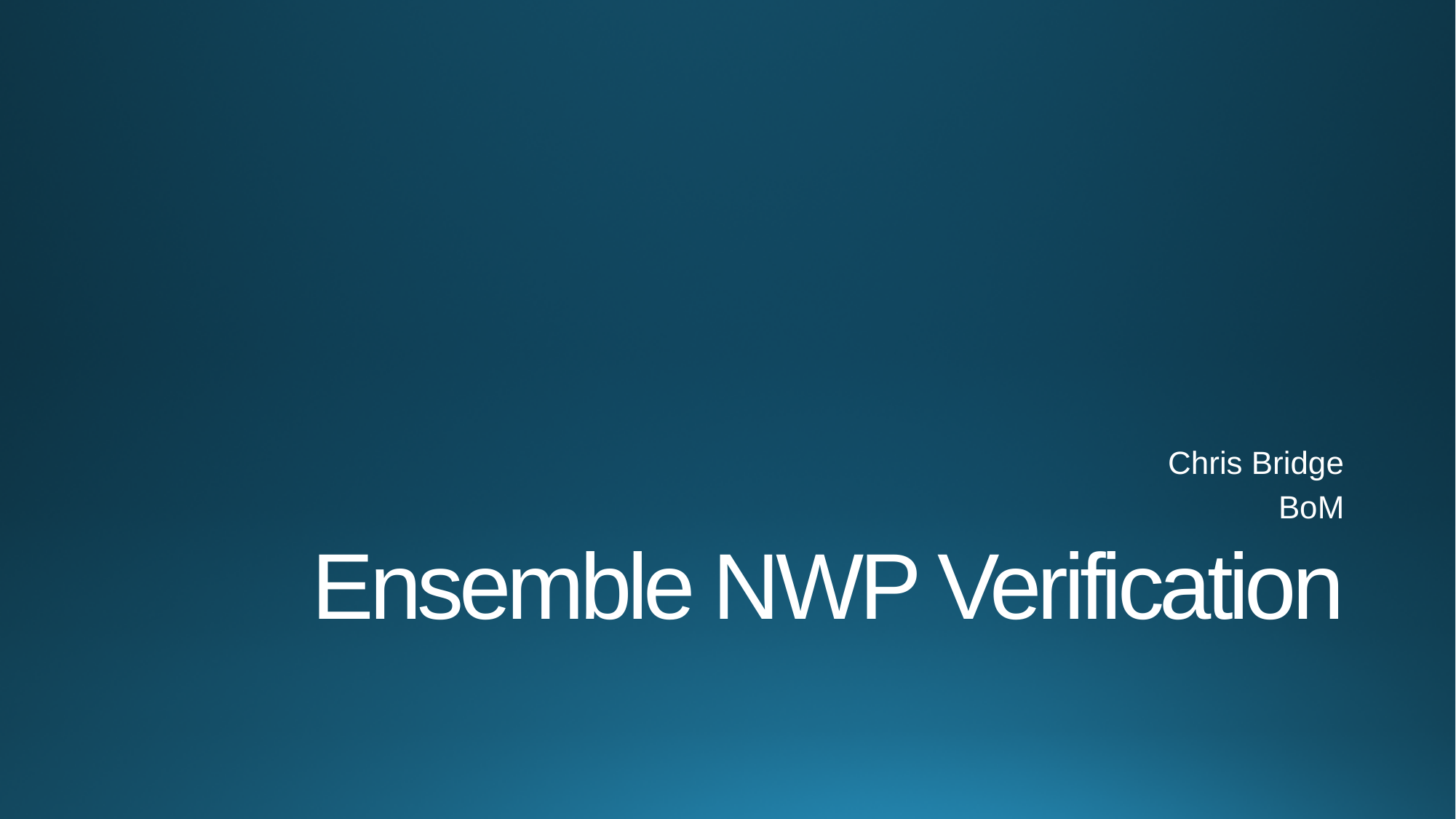

Chris Bridge
BoM
# Ensemble NWP Verification